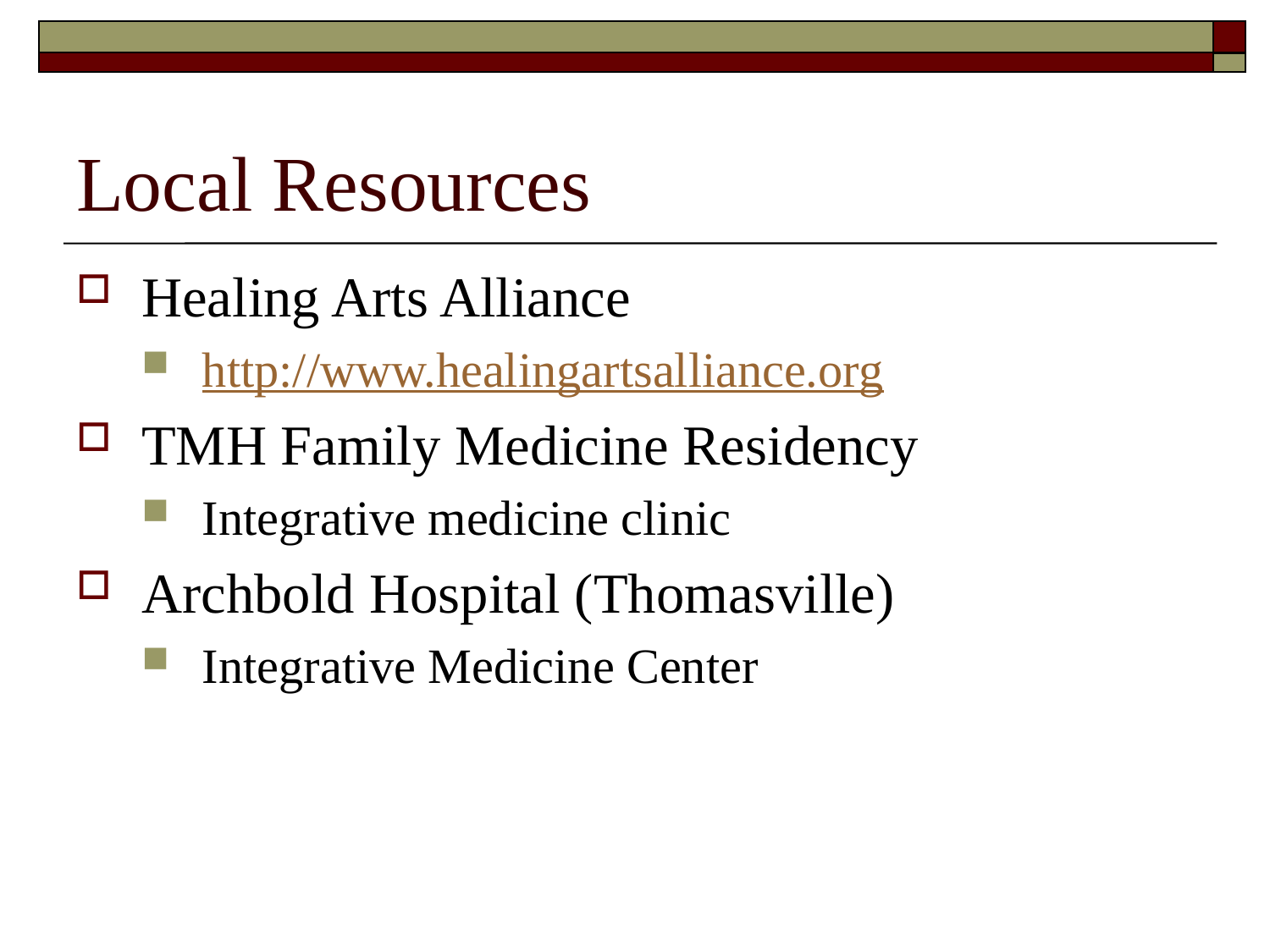

# Local Resources
Healing Arts Alliance
http://www.healingartsalliance.org
TMH Family Medicine Residency
Integrative medicine clinic
Archbold Hospital (Thomasville)
Integrative Medicine Center